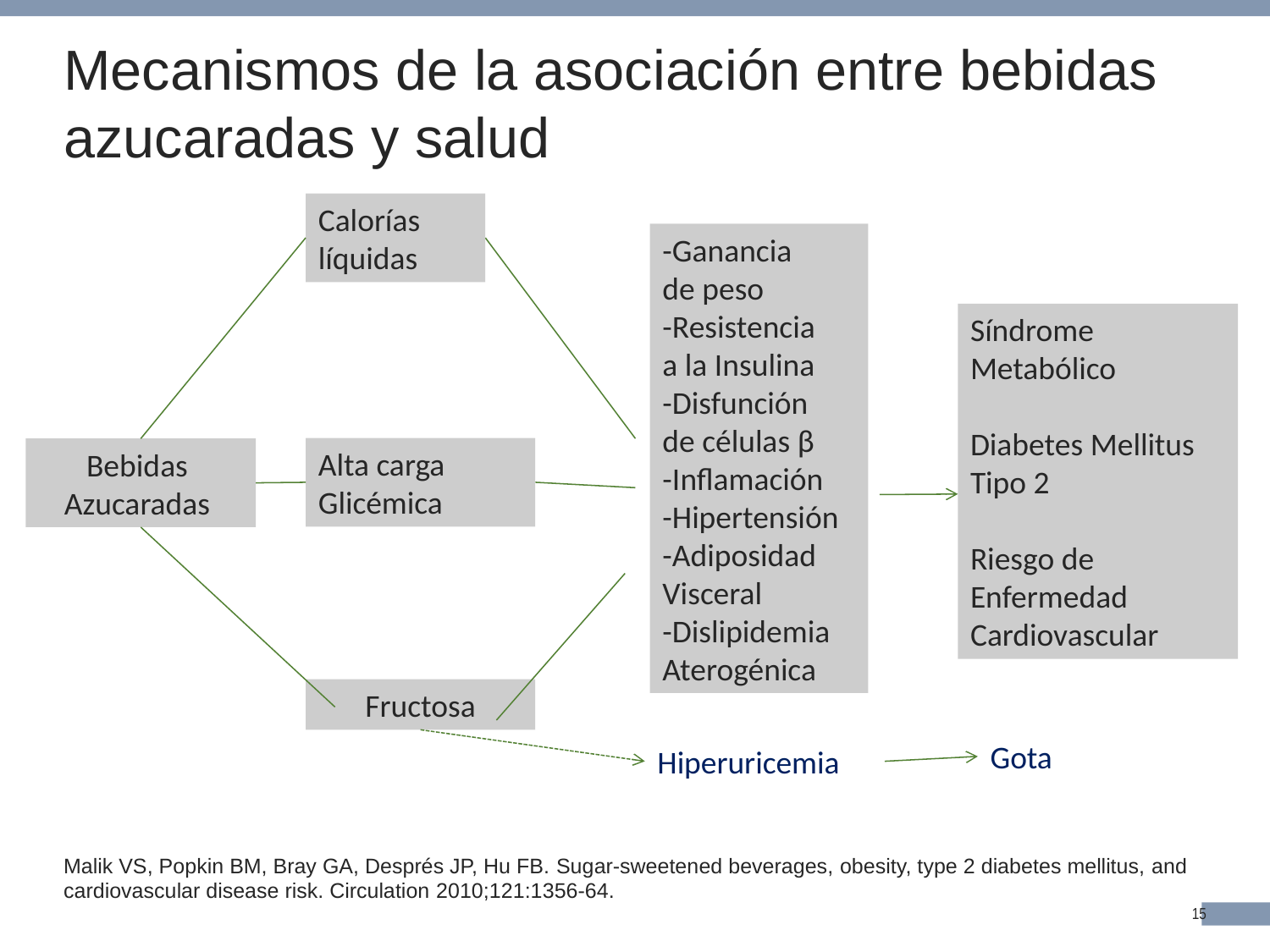

# Mecanismos de la asociación entre bebidas azucaradas y salud
Calorías
líquidas
Alta carga
Glicémica
Bebidas  Azucaradas
Fructosa
-Ganancia
de peso
-Resistencia
a la Insulina
-Disfunción
de células β
-Inflamación
-Hipertensión
-Adiposidad
Visceral
-Dislipidemia
Aterogénica
Síndrome
Metabólico

Diabetes Mellitus Tipo 2

Riesgo de Enfermedad Cardiovascular
Gota
Hiperuricemia
Malik VS, Popkin BM, Bray GA, Després JP, Hu FB. Sugar-sweetened beverages, obesity, type 2 diabetes mellitus, and cardiovascular disease risk. Circulation 2010;121:1356-64.